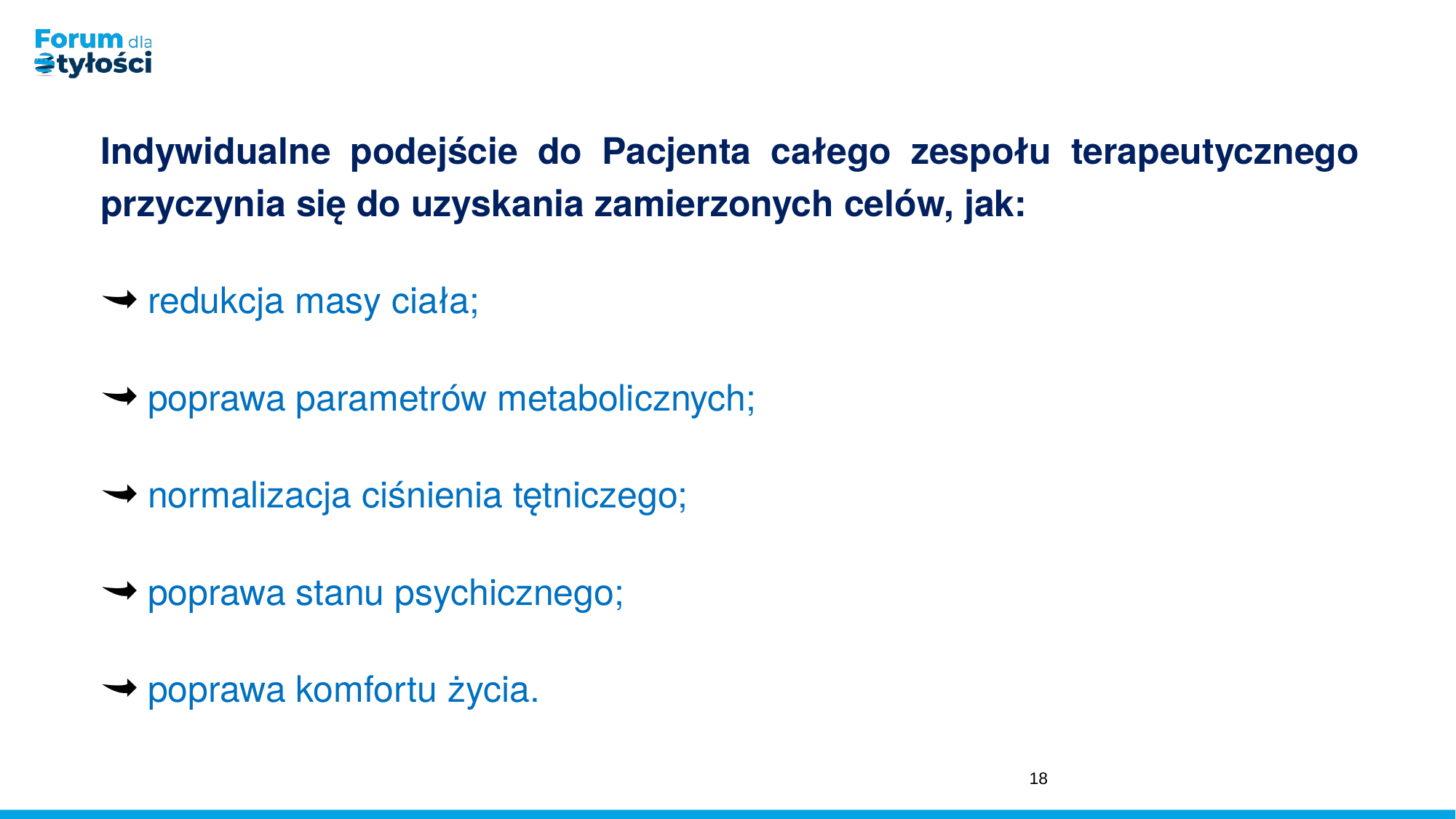

Indywidualne podejście do Pacjenta całego zespołu terapeutycznego przyczynia się do uzyskania zamierzonych celów, jak:
 redukcja masy ciała;
 poprawa parametrów metabolicznych;
 normalizacja ciśnienia tętniczego;
 poprawa stanu psychicznego;
 poprawa komfortu życia.